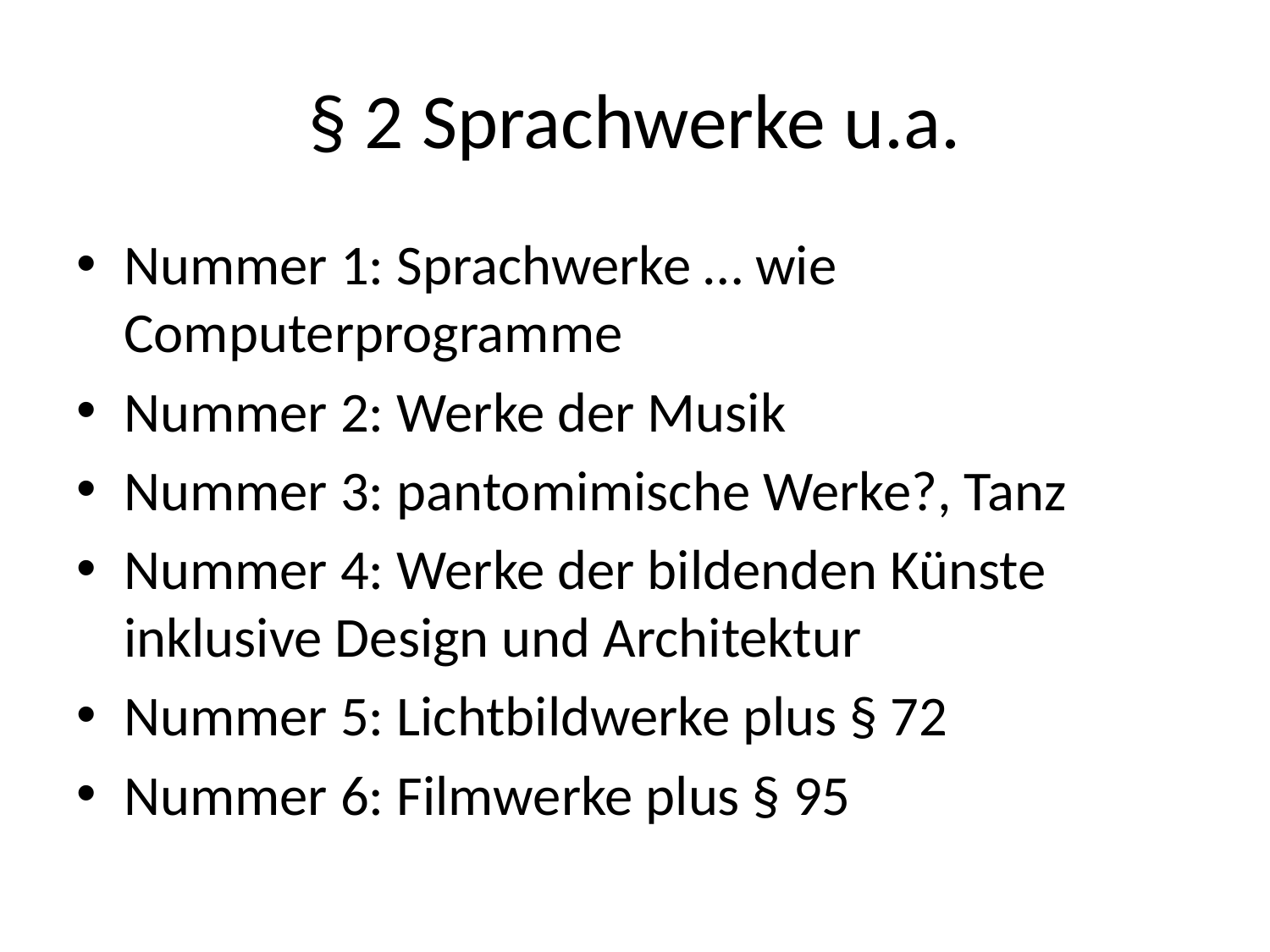

# § 2 Sprachwerke u.a.
Nummer 1: Sprachwerke … wie Computerprogramme
Nummer 2: Werke der Musik
Nummer 3: pantomimische Werke?, Tanz
Nummer 4: Werke der bildenden Künste inklusive Design und Architektur
Nummer 5: Lichtbildwerke plus § 72
Nummer 6: Filmwerke plus § 95